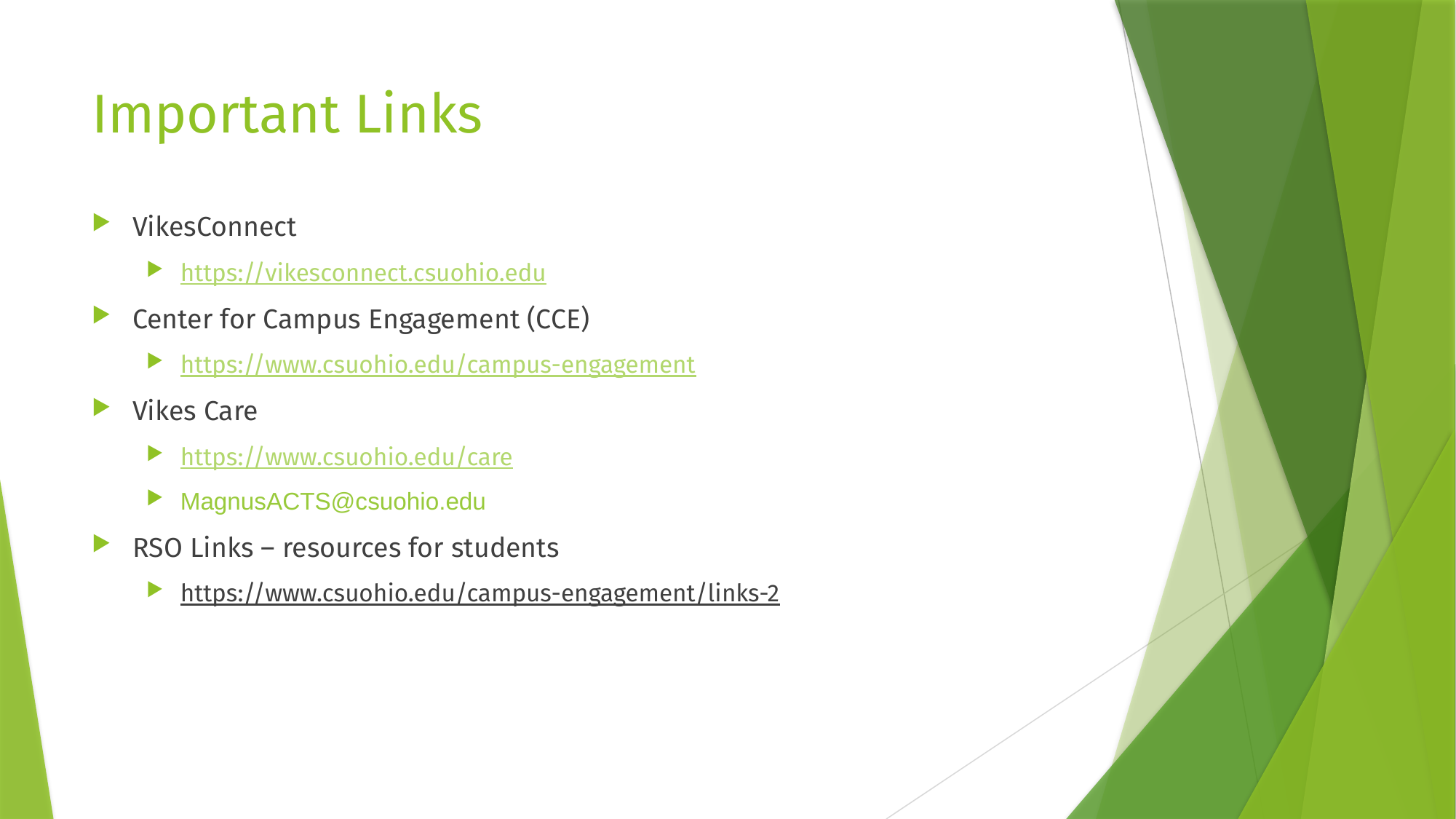

# Important Links
VikesConnect
https://vikesconnect.csuohio.edu
Center for Campus Engagement (CCE)
https://www.csuohio.edu/campus-engagement
Vikes Care
https://www.csuohio.edu/care
MagnusACTS@csuohio.edu
RSO Links – resources for students
https://www.csuohio.edu/campus-engagement/links-2